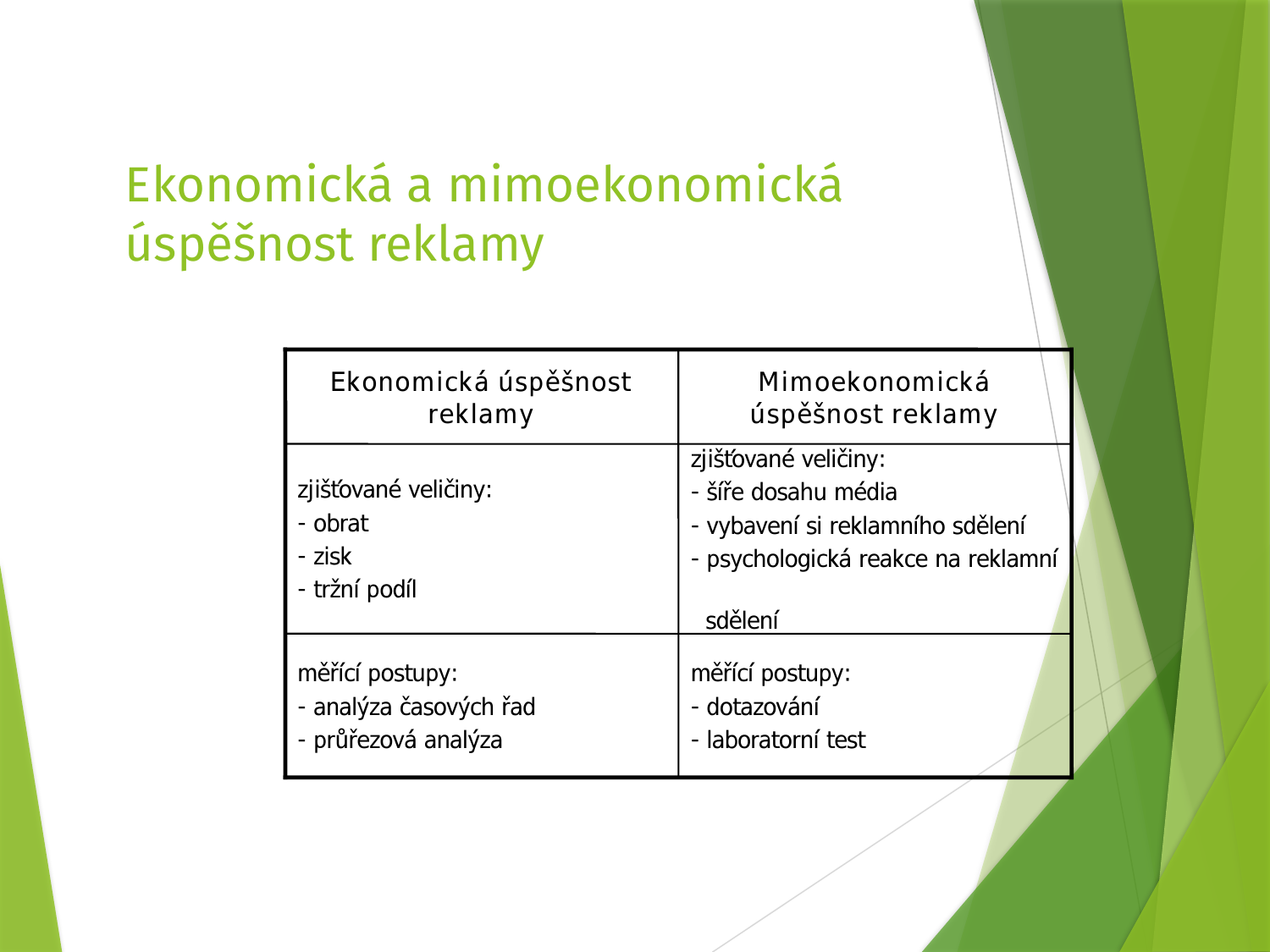

# Ekonomická a mimoekonomická úspěšnost reklamy
Ekonomická úspěšnost reklamy

Mimoekonomická úspěšnost reklamy

zjišťované veličiny:
- obrat
- zisk
- tržní podíl

zjišťované veličiny:
- šíře dosahu média
- vybavení si reklamního sdělení
- psychologická reakce na reklamní
  sdělení
měřící postupy:
- analýza časových řad
- průřezová analýza

měřící postupy:
- dotazování
- laboratorní test